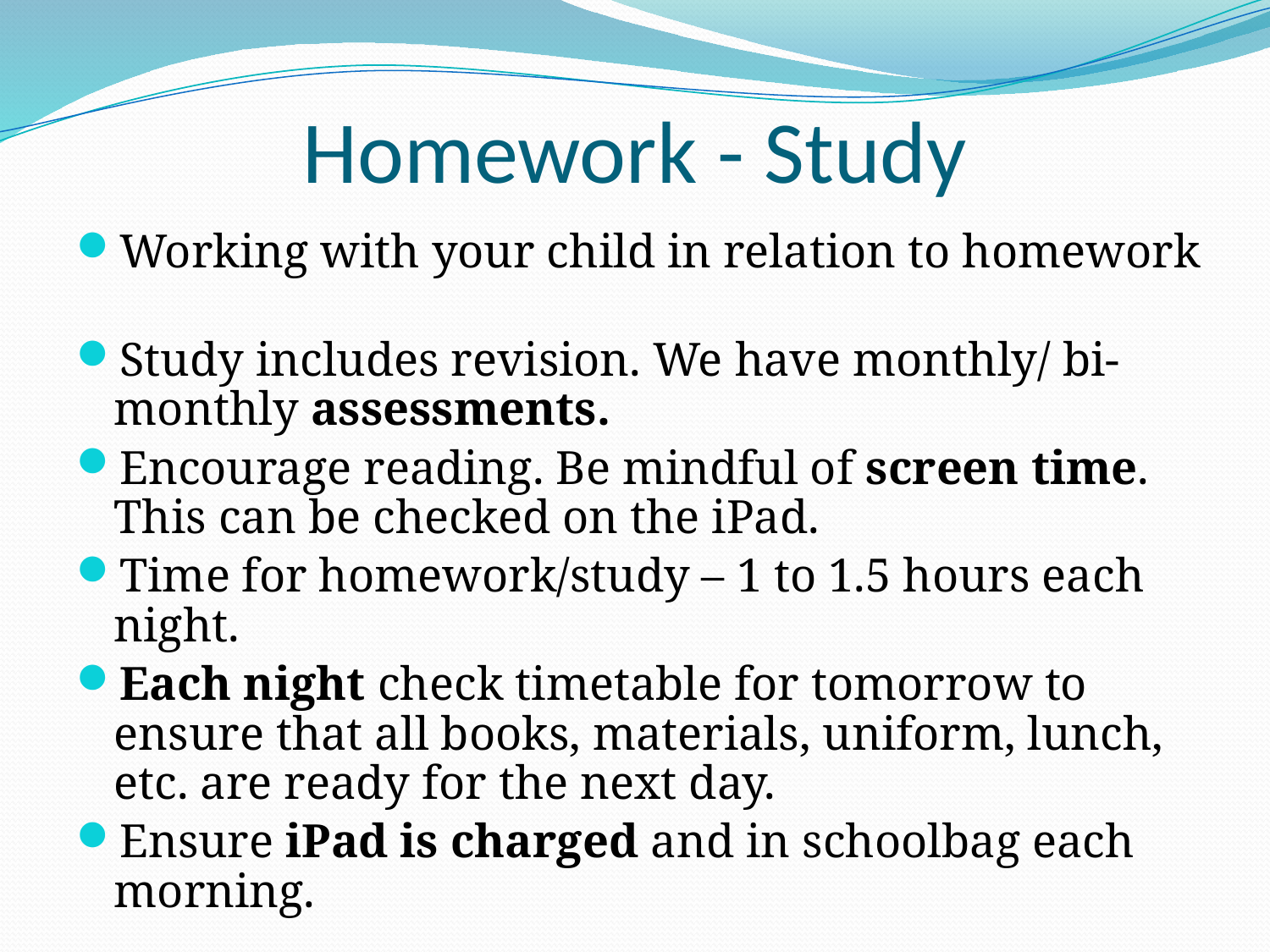

# Homework - Study
Working with your child in relation to homework
Study includes revision. We have monthly/ bi-monthly assessments.
Encourage reading. Be mindful of screen time. This can be checked on the iPad.
Time for homework/study – 1 to 1.5 hours each night.
Each night check timetable for tomorrow to ensure that all books, materials, uniform, lunch, etc. are ready for the next day.
Ensure iPad is charged and in schoolbag each morning.